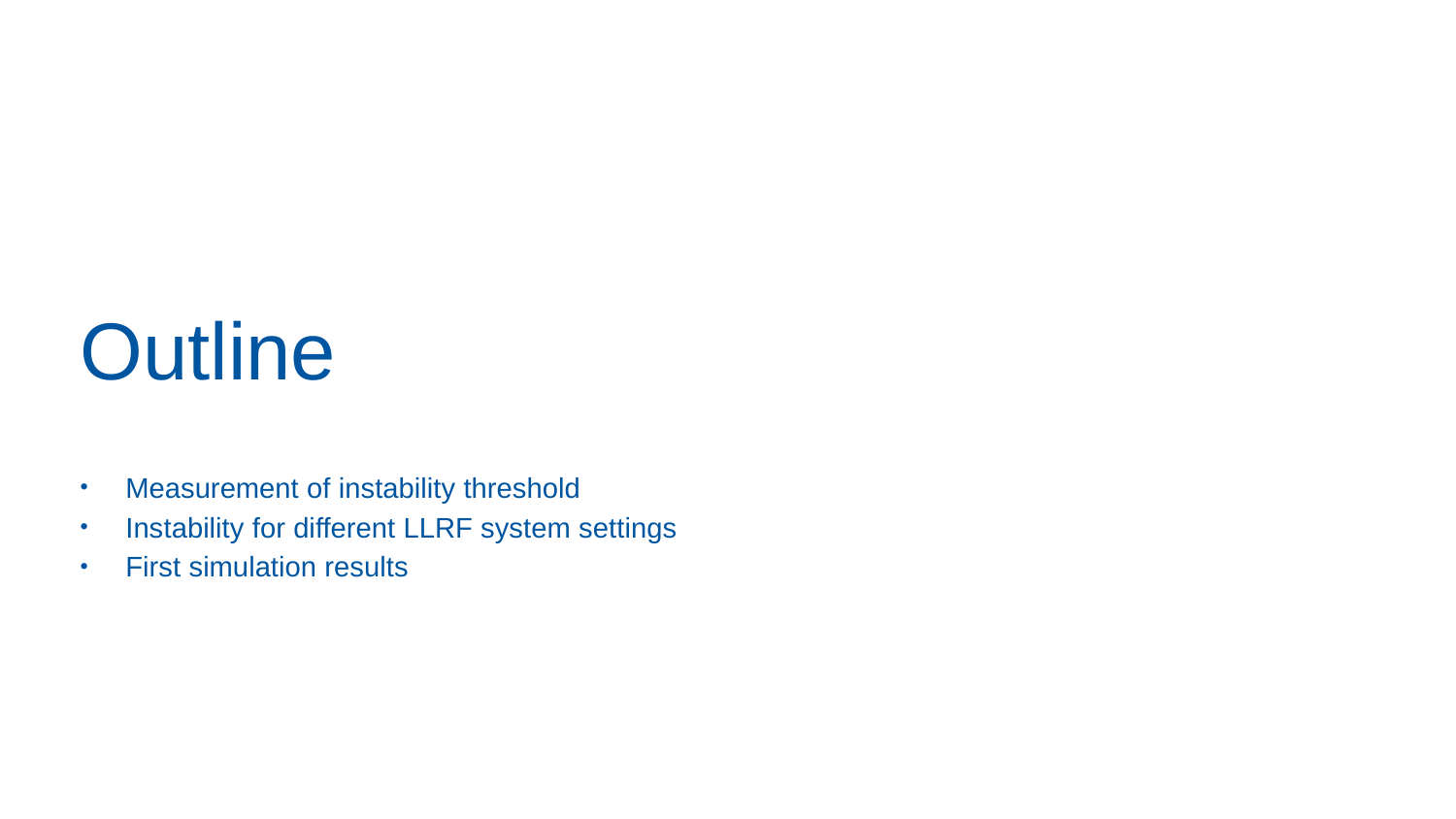

# Outline
Measurement of instability threshold
Instability for different LLRF system settings
First simulation results